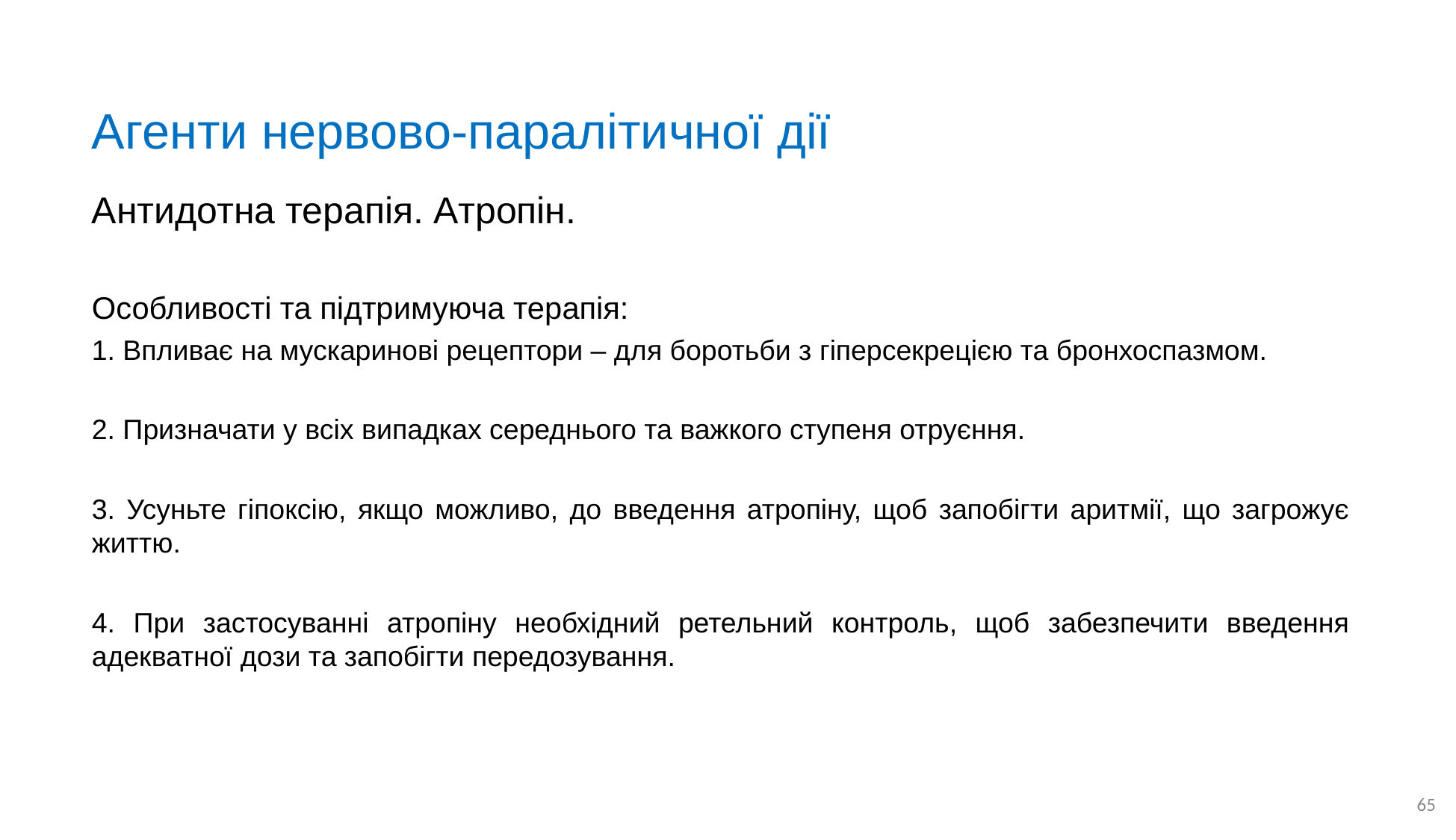

# Агенти нервово-паралітичної дії
Антидотна терапія. Атропін.

Особливості та підтримуюча терапія:
1. Впливає на мускаринові рецептори – для боротьби з гіперсекрецією та бронхоспазмом.

2. Призначати у всіх випадках середнього та важкого ступеня отруєння.

3. Усуньте гіпоксію, якщо можливо, до введення атропіну, щоб запобігти аритмії, що загрожує життю.

4. При застосуванні атропіну необхідний ретельний контроль, щоб забезпечити введення адекватної дози та запобігти передозування.
65